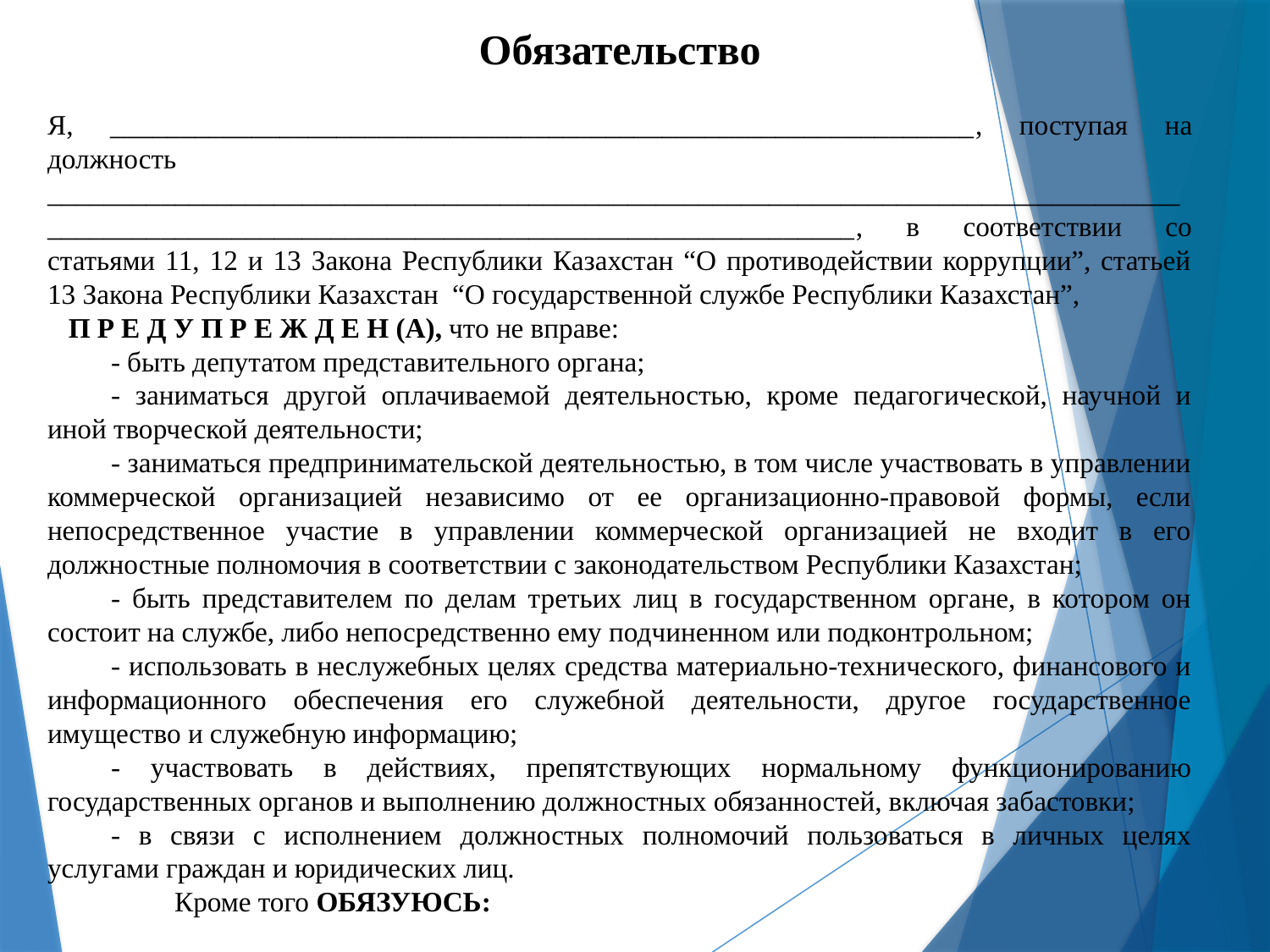

Обязательство

Я, _____________________________________________________________, поступая на должность _________________________________________________________________________________________________________________________________________, в соответствии со статьями 11, 12 и 13 Закона Республики Казахстан “О противодействии коррупции”, статьей 13 Закона Республики Казахстан  “О государственной службе Республики Казахстан”,
   П Р Е Д У П Р Е Ж Д Е Н (А), что не вправе:
- быть депутатом представительного органа;
- заниматься другой оплачиваемой деятельностью, кроме педагогической, научной и иной творческой деятельности;
- заниматься предпринимательской деятельностью, в том числе участвовать в управлении коммерческой организацией независимо от ее организационно-правовой формы, если непосредственное участие в управлении коммерческой организацией не входит в его должностные полномочия в соответствии с законодательством Республики Казахстан;
- быть представителем по делам третьих лиц в государственном органе, в котором он состоит на службе, либо непосредственно ему подчиненном или подконтрольном;
- использовать в неслужебных целях средства материально-технического, финансового и информационного обеспечения его служебной деятельности, другое государственное имущество и служебную информацию;
- участвовать в действиях, препятствующих нормальному функционированию государственных органов и выполнению должностных обязанностей, включая забастовки;
- в связи с исполнением должностных полномочий пользоваться в личных целях услугами граждан и юридических лиц.
 	Кроме того ОБЯЗУЮСЬ: